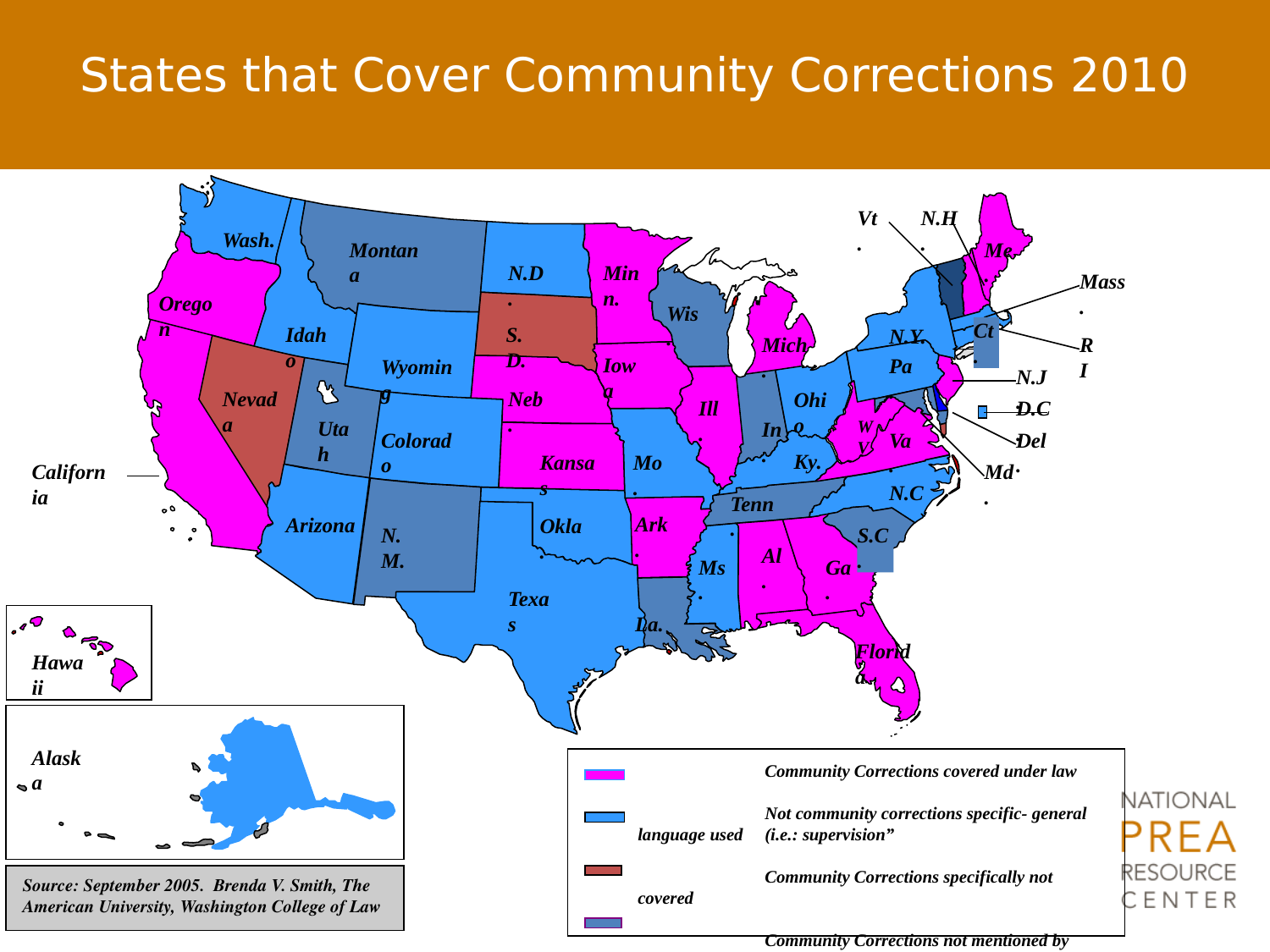

# States that Cover Community Corrections 2010

Vt.
N.H.

Wash.

Montana
Me.

N.D.
Minn.

Mass.

Oregon

Wis.

Ct.

Idaho
S. D.

N.Y.

Mich.
RI

Iowa

Pa.
Wyoming

N.J.

Nevada
Neb.
Ohio

Ill.
D.C.

Utah
WV
In.

Colorado
Va.
Del.

Ky.
Kansas
Mo.

California
Md.

N.C.

Tenn.

Ark.
Arizona
Okla.

N. M.
S.C.

Al.
Ms.
Ga.

Texas
  La.

Florida

Hawaii

Alaska

	Community Corrections covered under law

	Not community corrections specific- general language used 	(i.e.: supervision”

	Community Corrections specifically not covered

	Community Corrections not mentioned by law

Source: September 2005.  Brenda V. Smith, The American University, Washington College of Law